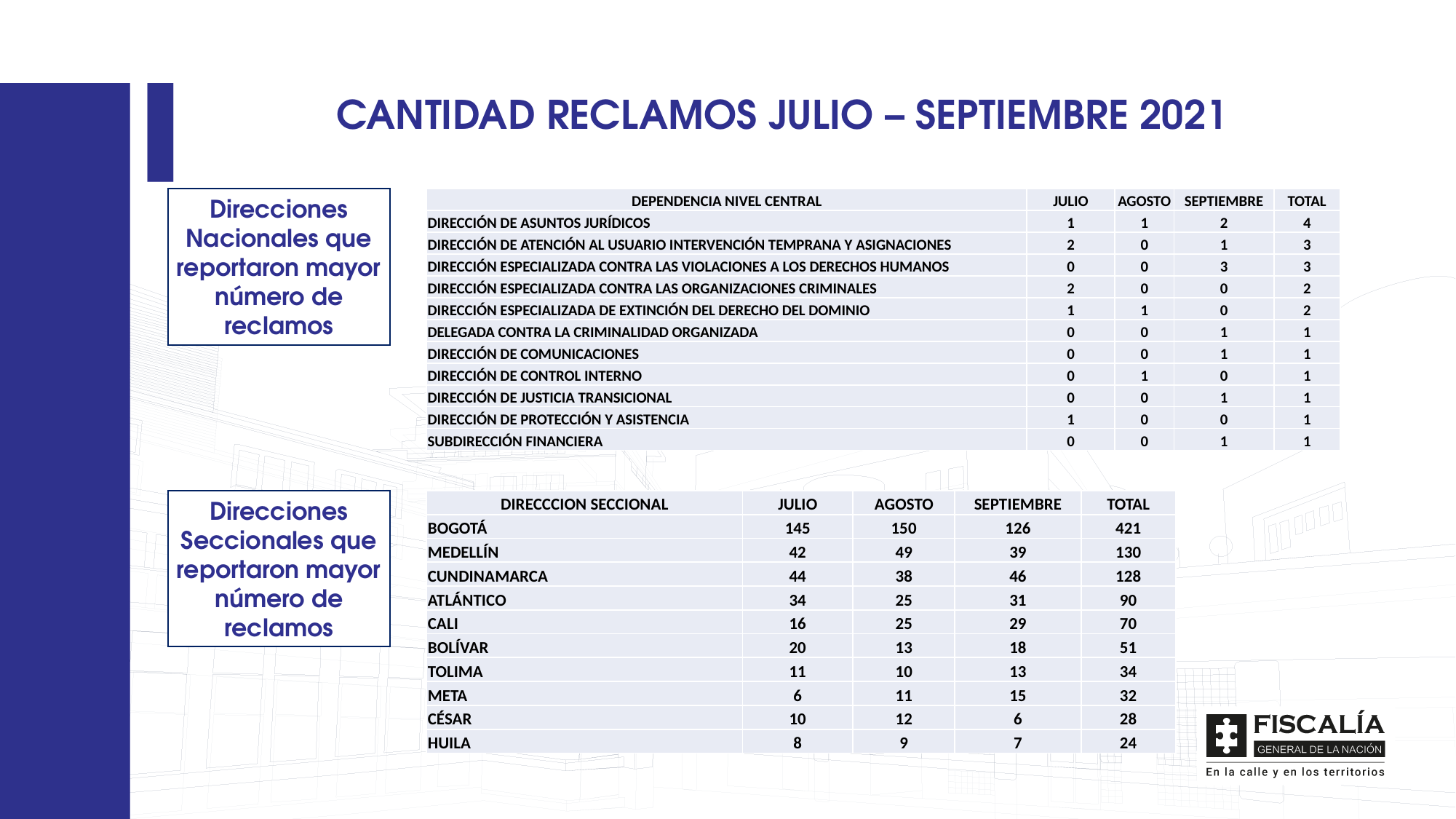

CANTIDAD RECLAMOS JULIO – SEPTIEMBRE 2021
Direcciones Nacionales que reportaron mayor número de reclamos
| DEPENDENCIA NIVEL CENTRAL | JULIO | AGOSTO | SEPTIEMBRE | TOTAL |
| --- | --- | --- | --- | --- |
| DIRECCIÓN DE ASUNTOS JURÍDICOS | 1 | 1 | 2 | 4 |
| DIRECCIÓN DE ATENCIÓN AL USUARIO INTERVENCIÓN TEMPRANA Y ASIGNACIONES | 2 | 0 | 1 | 3 |
| DIRECCIÓN ESPECIALIZADA CONTRA LAS VIOLACIONES A LOS DERECHOS HUMANOS | 0 | 0 | 3 | 3 |
| DIRECCIÓN ESPECIALIZADA CONTRA LAS ORGANIZACIONES CRIMINALES | 2 | 0 | 0 | 2 |
| DIRECCIÓN ESPECIALIZADA DE EXTINCIÓN DEL DERECHO DEL DOMINIO | 1 | 1 | 0 | 2 |
| DELEGADA CONTRA LA CRIMINALIDAD ORGANIZADA | 0 | 0 | 1 | 1 |
| DIRECCIÓN DE COMUNICACIONES | 0 | 0 | 1 | 1 |
| DIRECCIÓN DE CONTROL INTERNO | 0 | 1 | 0 | 1 |
| DIRECCIÓN DE JUSTICIA TRANSICIONAL | 0 | 0 | 1 | 1 |
| DIRECCIÓN DE PROTECCIÓN Y ASISTENCIA | 1 | 0 | 0 | 1 |
| SUBDIRECCIÓN FINANCIERA | 0 | 0 | 1 | 1 |
Direcciones Seccionales que reportaron mayor número de reclamos
| DIRECCCION SECCIONAL | JULIO | AGOSTO | SEPTIEMBRE | TOTAL |
| --- | --- | --- | --- | --- |
| BOGOTÁ | 145 | 150 | 126 | 421 |
| MEDELLÍN | 42 | 49 | 39 | 130 |
| CUNDINAMARCA | 44 | 38 | 46 | 128 |
| ATLÁNTICO | 34 | 25 | 31 | 90 |
| CALI | 16 | 25 | 29 | 70 |
| BOLÍVAR | 20 | 13 | 18 | 51 |
| TOLIMA | 11 | 10 | 13 | 34 |
| META | 6 | 11 | 15 | 32 |
| CÉSAR | 10 | 12 | 6 | 28 |
| HUILA | 8 | 9 | 7 | 24 |